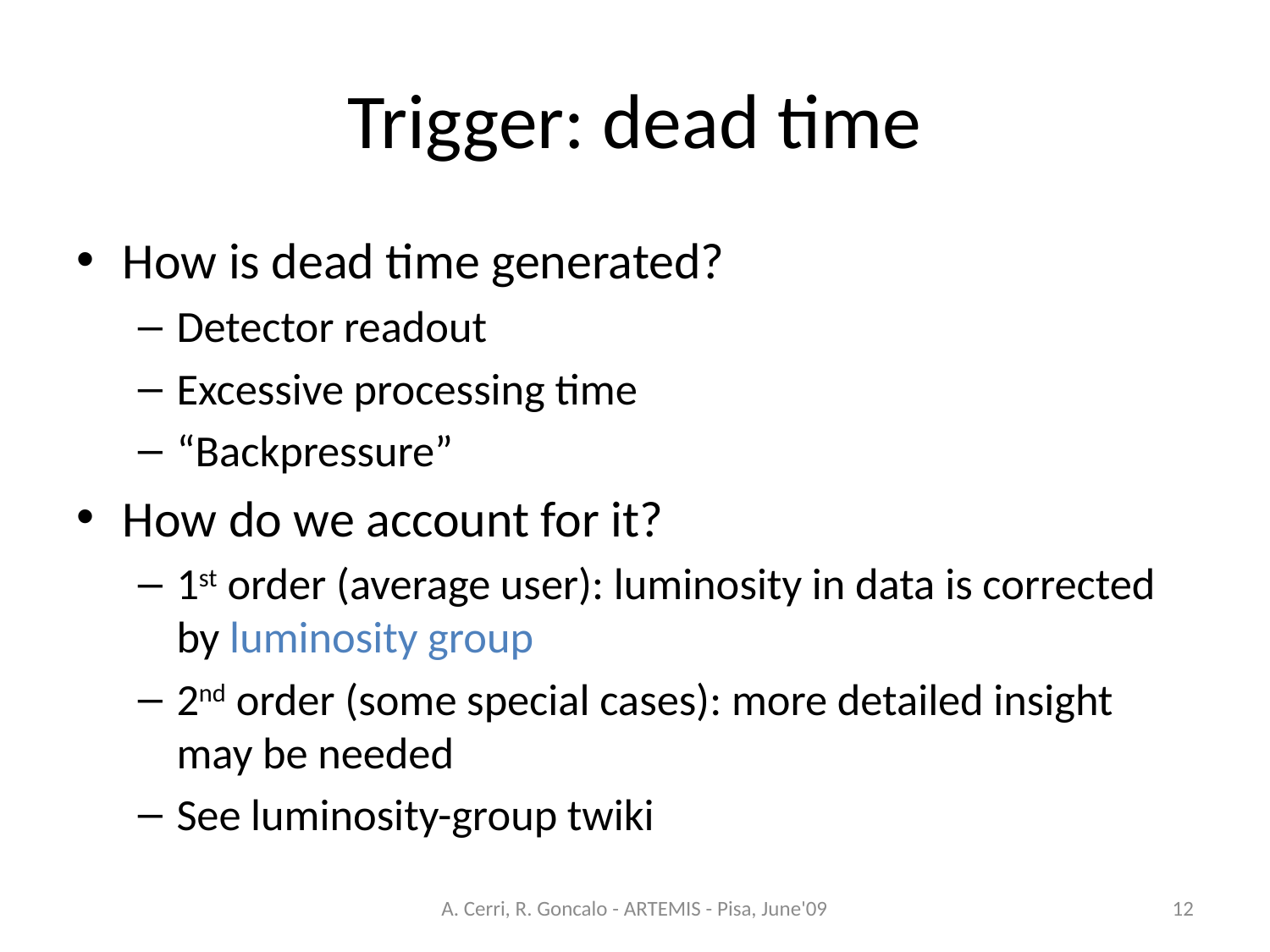

# Trigger: dead time
How is dead time generated?
Detector readout
Excessive processing time
“Backpressure”
How do we account for it?
1st order (average user): luminosity in data is corrected by luminosity group
2nd order (some special cases): more detailed insight may be needed
See luminosity-group twiki
A. Cerri, R. Goncalo - ARTEMIS - Pisa, June'09
12